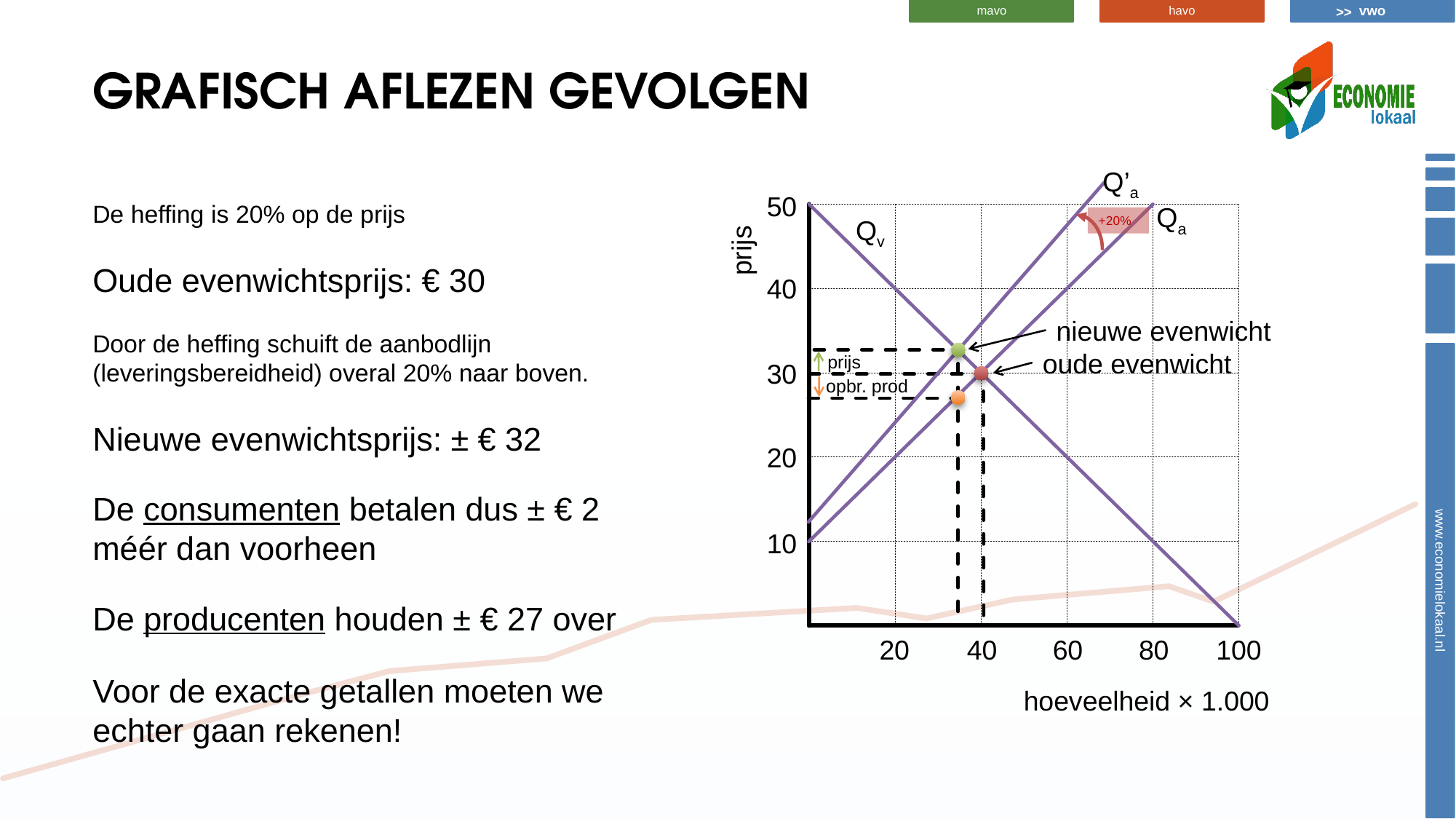

# Grafisch aflezen gevolgen
Q’a
50
De heffing is 20% op de prijs

Oude evenwichtsprijs: € 30

Door de heffing schuift de aanbodlijn (leveringsbereidheid) overal 20% naar boven.

Nieuwe evenwichtsprijs: ± € 32

De consumenten betalen dus ± € 2 méér dan voorheen

De producenten houden ± € 27 over

Voor de exacte getallen moeten we echter gaan rekenen!
Qa
+20%
Qv

prijs
40
nieuwe evenwicht
oude evenwicht

prijs
30

opbr. prod

20
10
20
40
60
80
100
hoeveelheid × 1.000